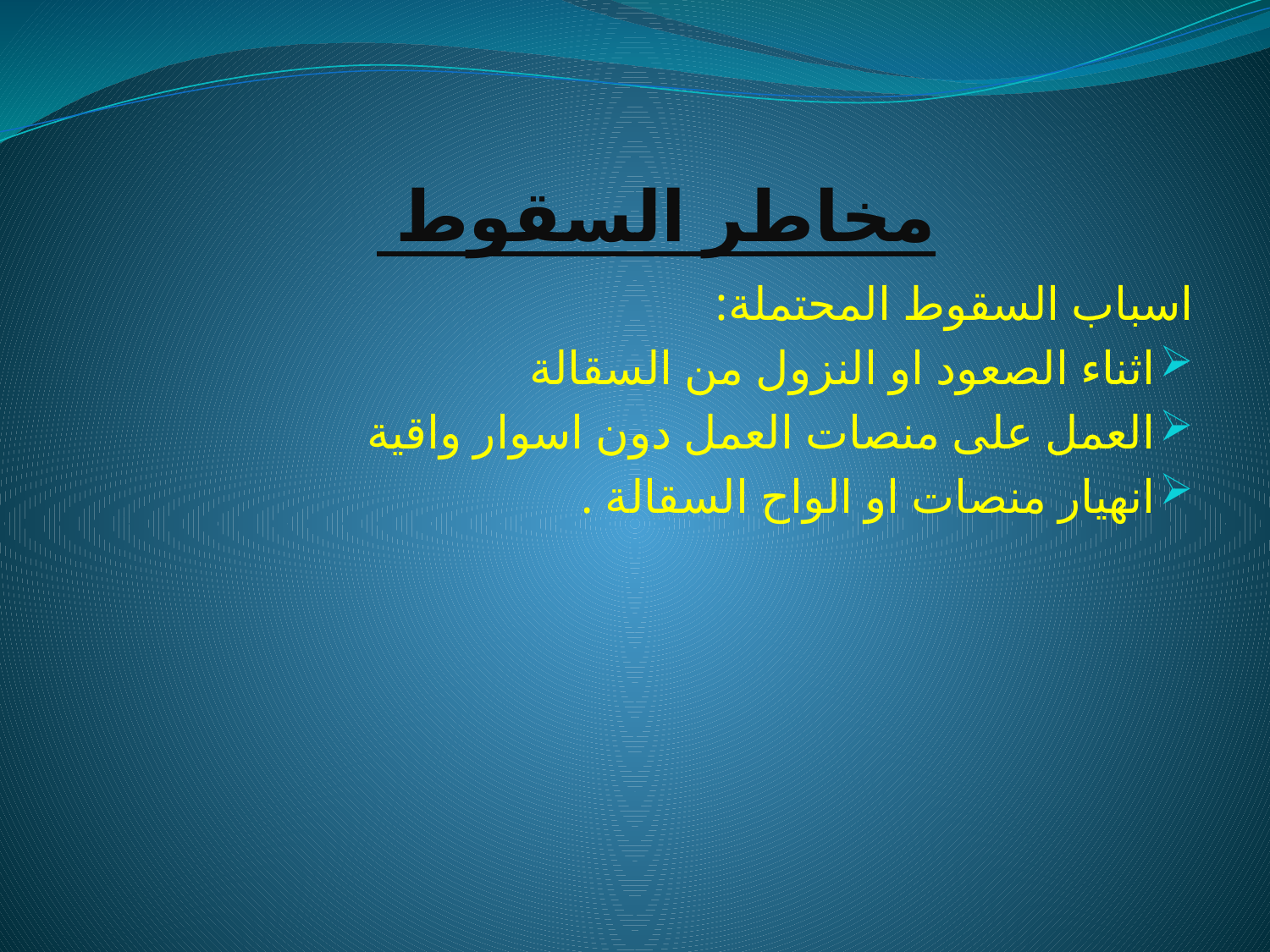

# مخاطر السقوط
اسباب السقوط المحتملة:
اثناء الصعود او النزول من السقالة
العمل على منصات العمل دون اسوار واقية
انهيار منصات او الواح السقالة .